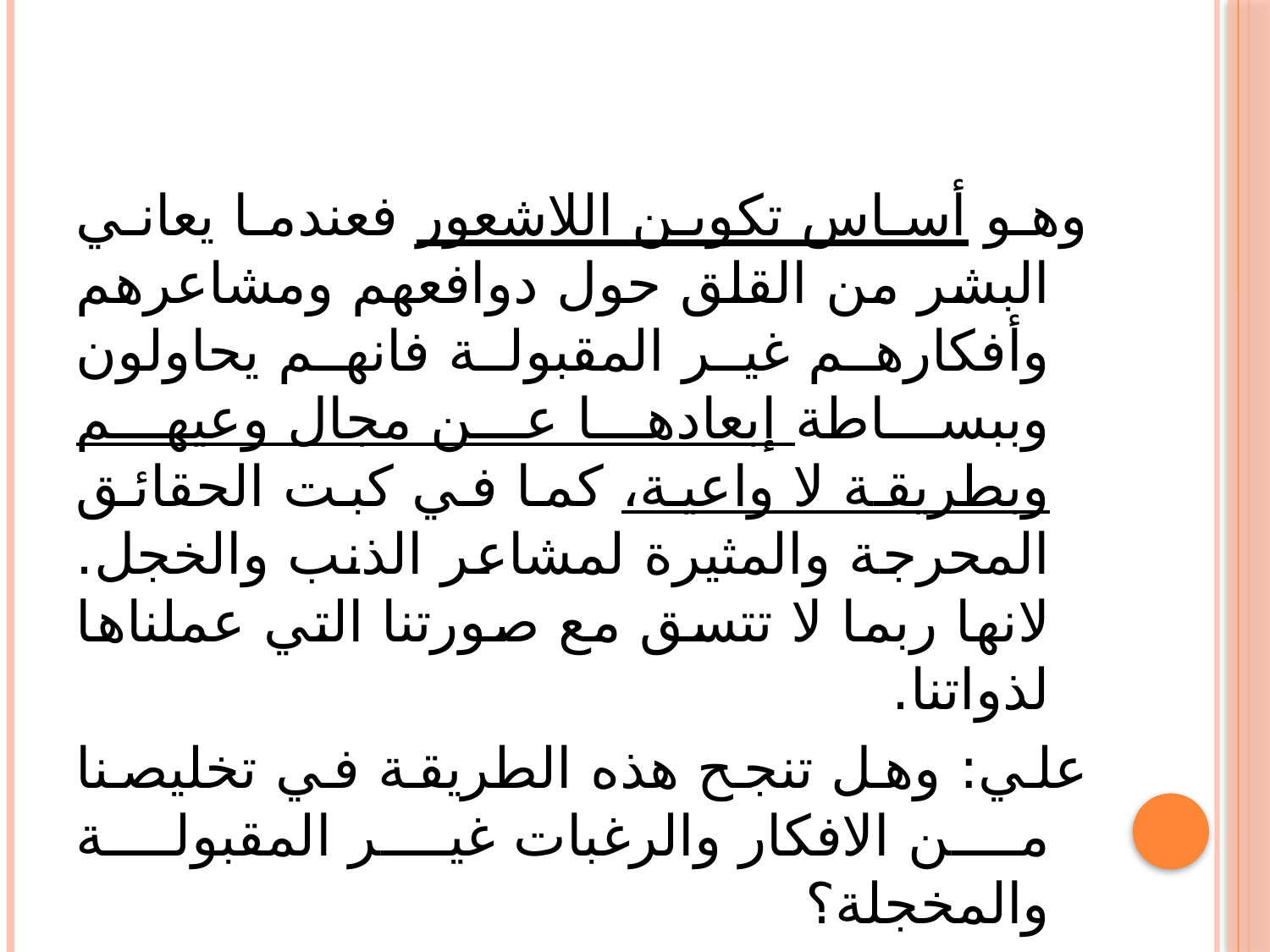

وهو أساس تكوين اللاشعور فعندما يعاني البشر من القلق حول دوافعهم ومشاعرهم وأفكارهم غير المقبولة فانهم يحاولون وببساطة إبعادها عن مجال وعيهم وبطريقة لا واعية، كما في كبت الحقائق المحرجة والمثيرة لمشاعر الذنب والخجل. لانها ربما لا تتسق مع صورتنا التي عملناها لذواتنا.
علي: وهل تنجح هذه الطريقة في تخليصنا من الافكار والرغبات غير المقبولة والمخجلة؟